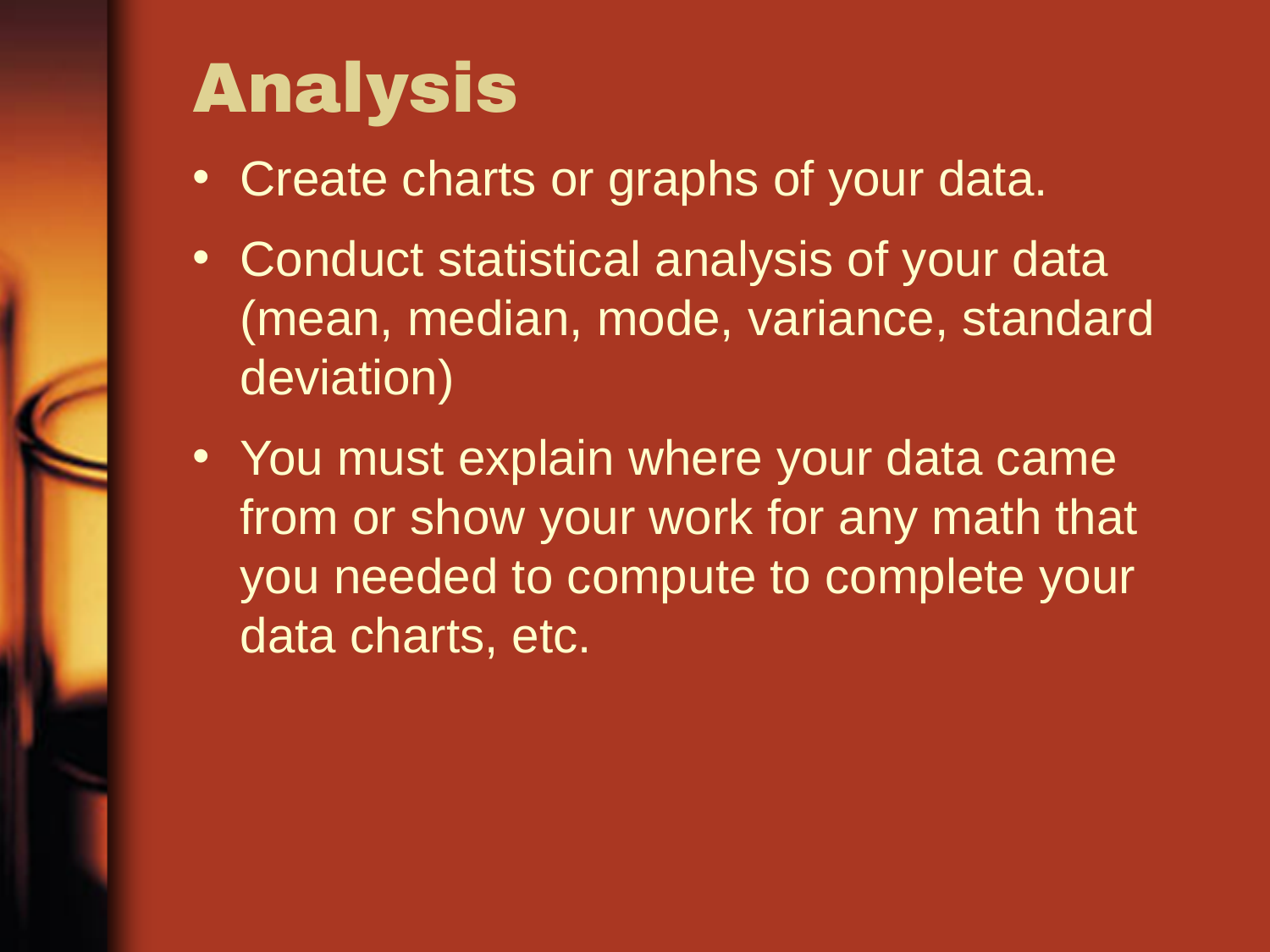

# Analysis
Create charts or graphs of your data.
Conduct statistical analysis of your data (mean, median, mode, variance, standard deviation)
You must explain where your data came from or show your work for any math that you needed to compute to complete your data charts, etc.